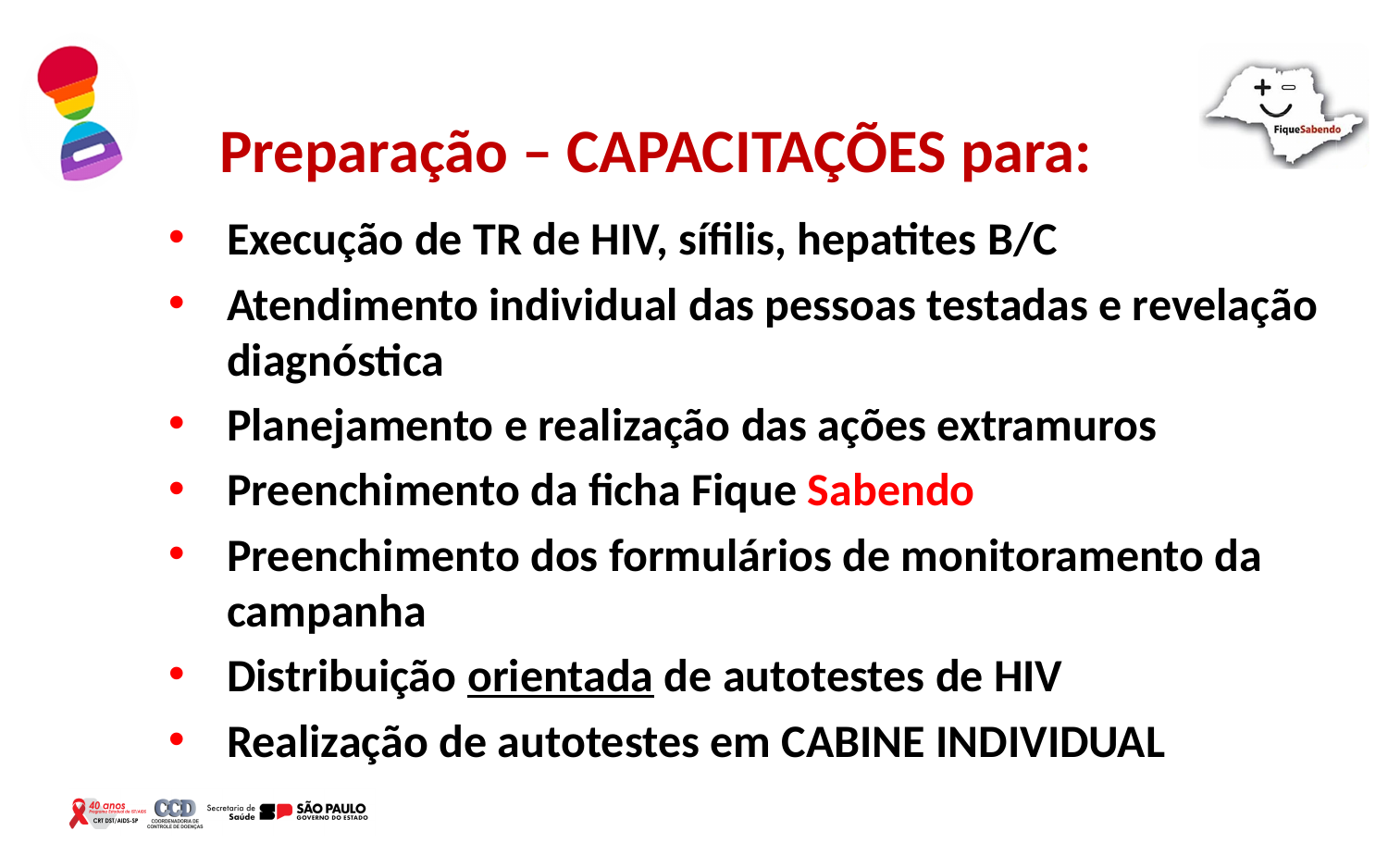

# Preparação – CAPACITAÇÕES para:

Execução de TR de HIV, sífilis, hepatites B/C
Atendimento individual das pessoas testadas e revelação diagnóstica
Planejamento e realização das ações extramuros
Preenchimento da ficha Fique Sabendo
Preenchimento dos formulários de monitoramento da campanha
Distribuição orientada de autotestes de HIV
Realização de autotestes em CABINE INDIVIDUAL